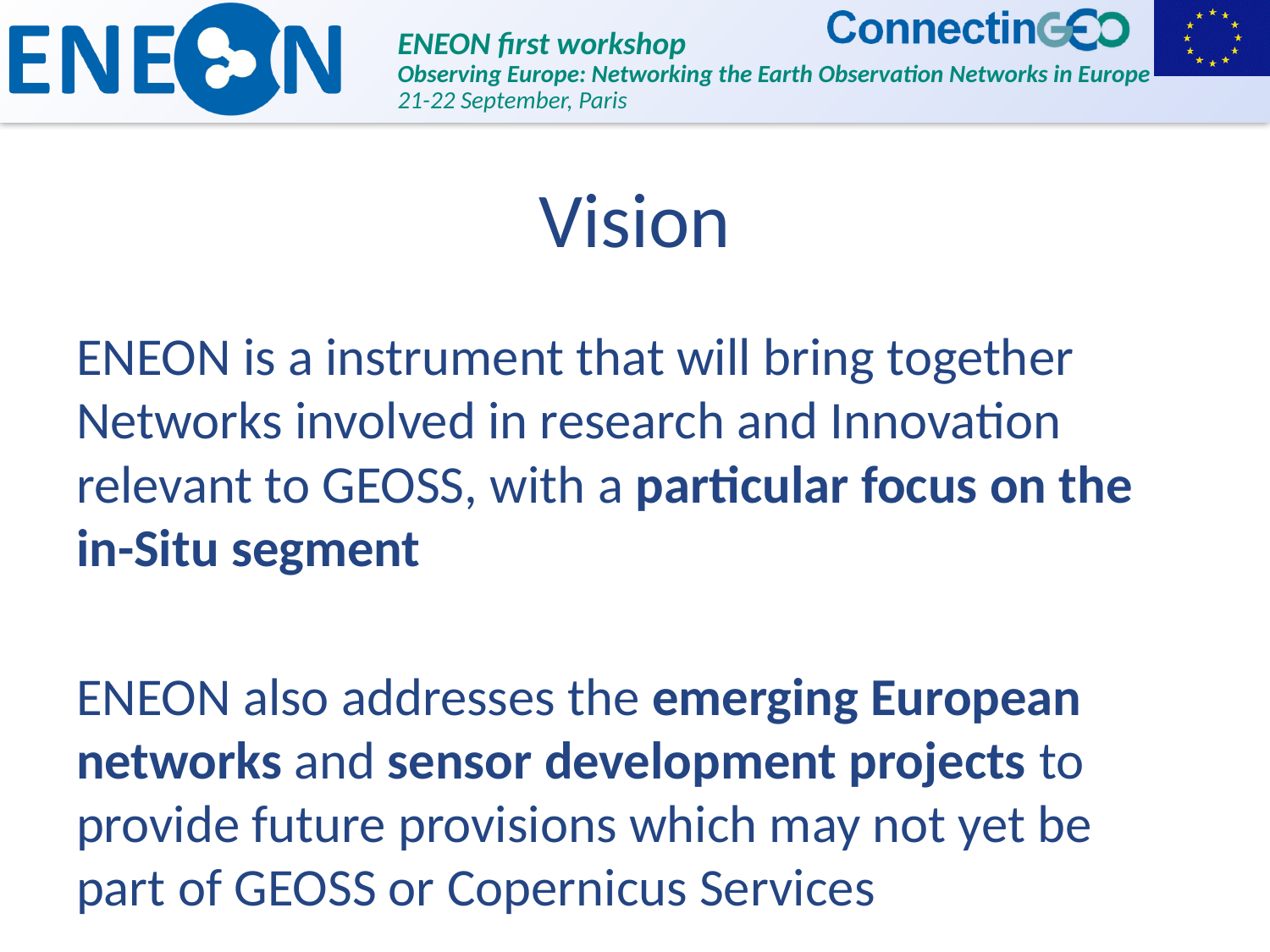

# Vision
ENEON is a instrument that will bring together Networks involved in research and Innovation relevant to GEOSS, with a particular focus on the in-Situ segment

ENEON also addresses the emerging European networks and sensor development projects to provide future provisions which may not yet be part of GEOSS or Copernicus Services